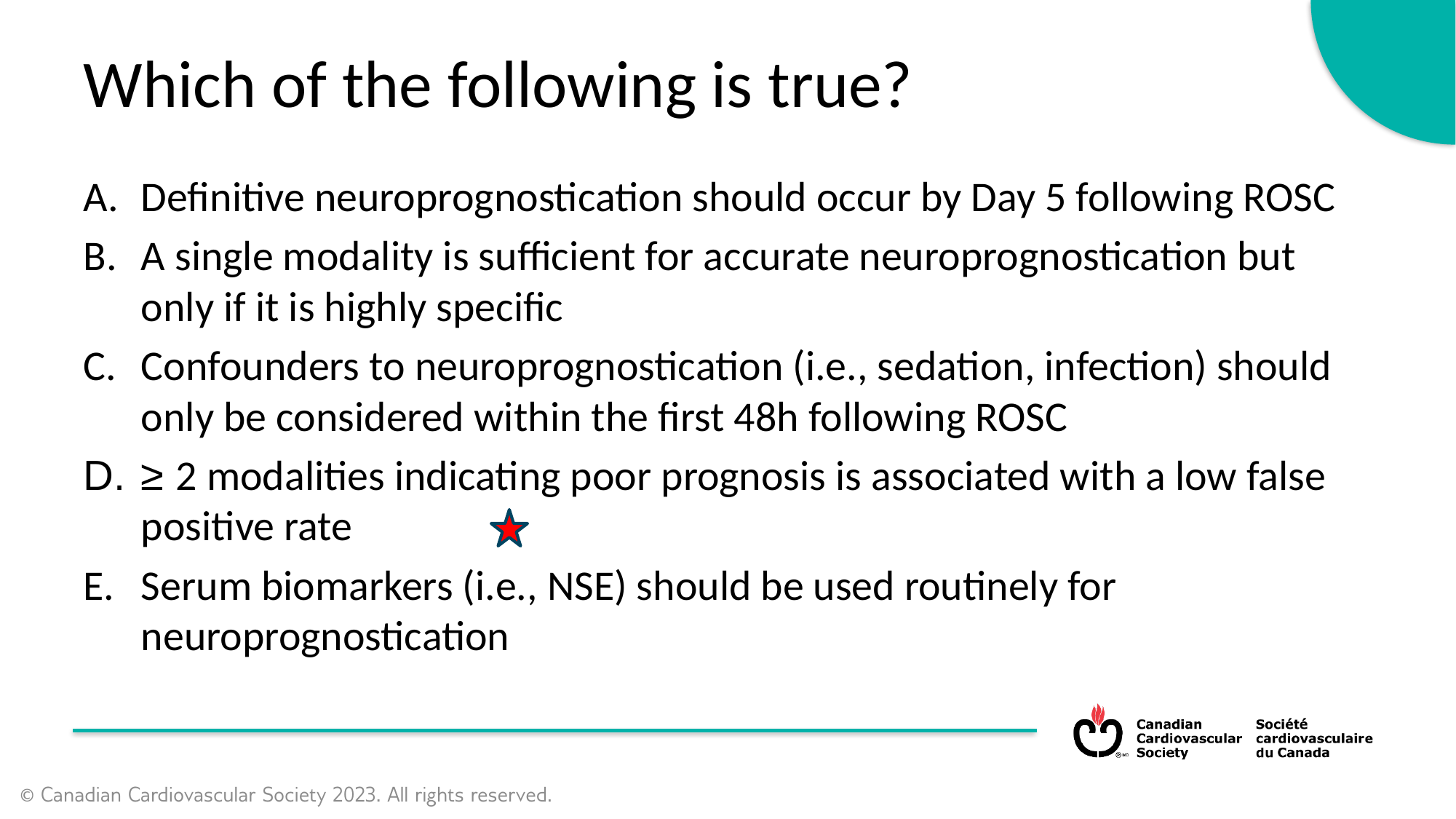

Which of the following is true?
Definitive neuroprognostication should occur by Day 5 following ROSC
A single modality is sufficient for accurate neuroprognostication but only if it is highly specific
Confounders to neuroprognostication (i.e., sedation, infection) should only be considered within the first 48h following ROSC
≥ 2 modalities indicating poor prognosis is associated with a low false positive rate
Serum biomarkers (i.e., NSE) should be used routinely for neuroprognostication

© Canadian Cardiovascular Society 2023. All rights reserved.